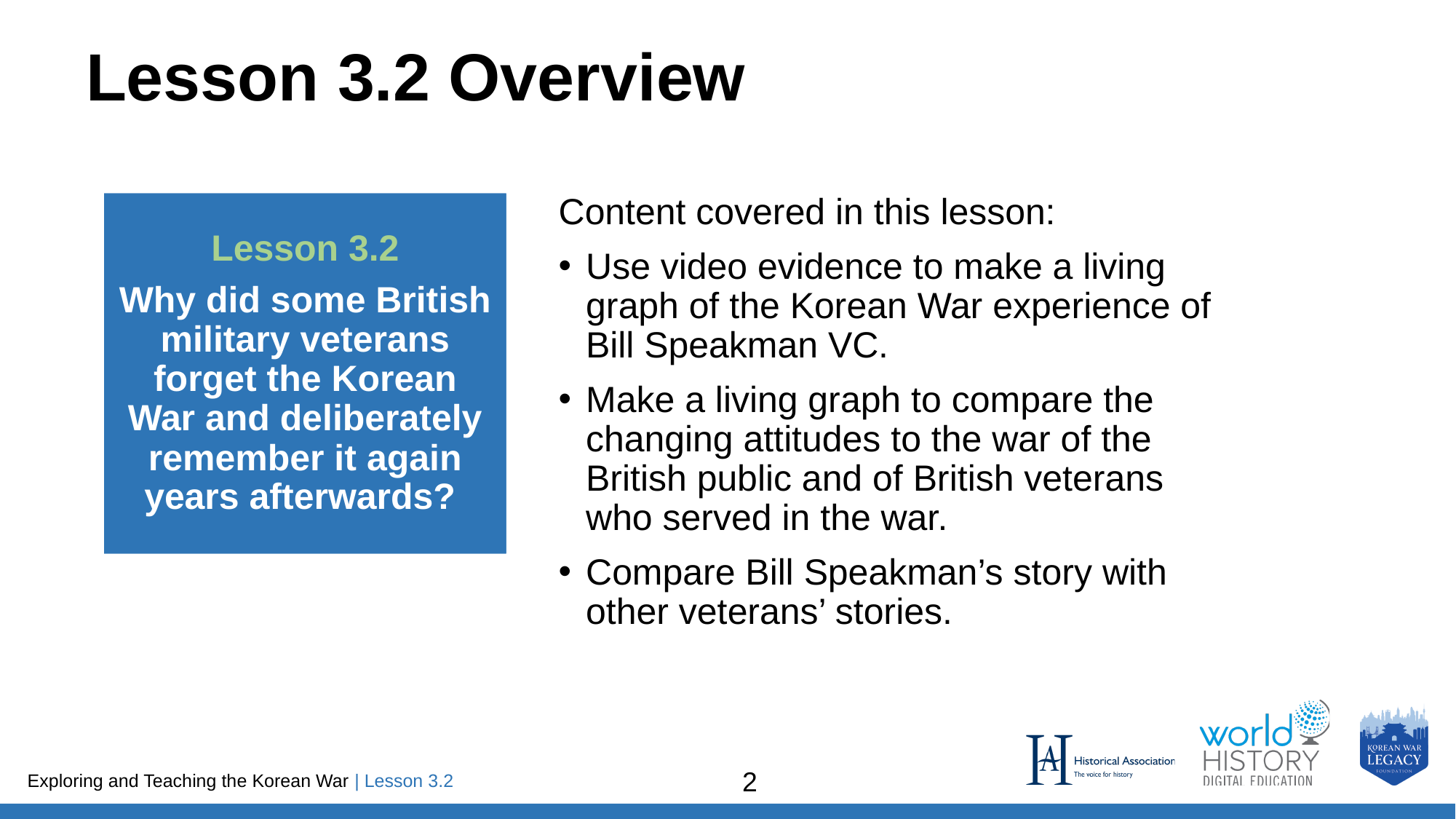

# Lesson 3.2 Overview

Lesson 3.2
Why did some British military veterans forget the Korean War and deliberately remember it again years afterwards?
Content covered in this lesson:
Use video evidence to make a living graph of the Korean War experience of  Bill Speakman VC.
Make a living graph to compare the changing attitudes to the war of the British public and of British veterans who served in the war.
Compare Bill Speakman’s story with other veterans’ stories.

2